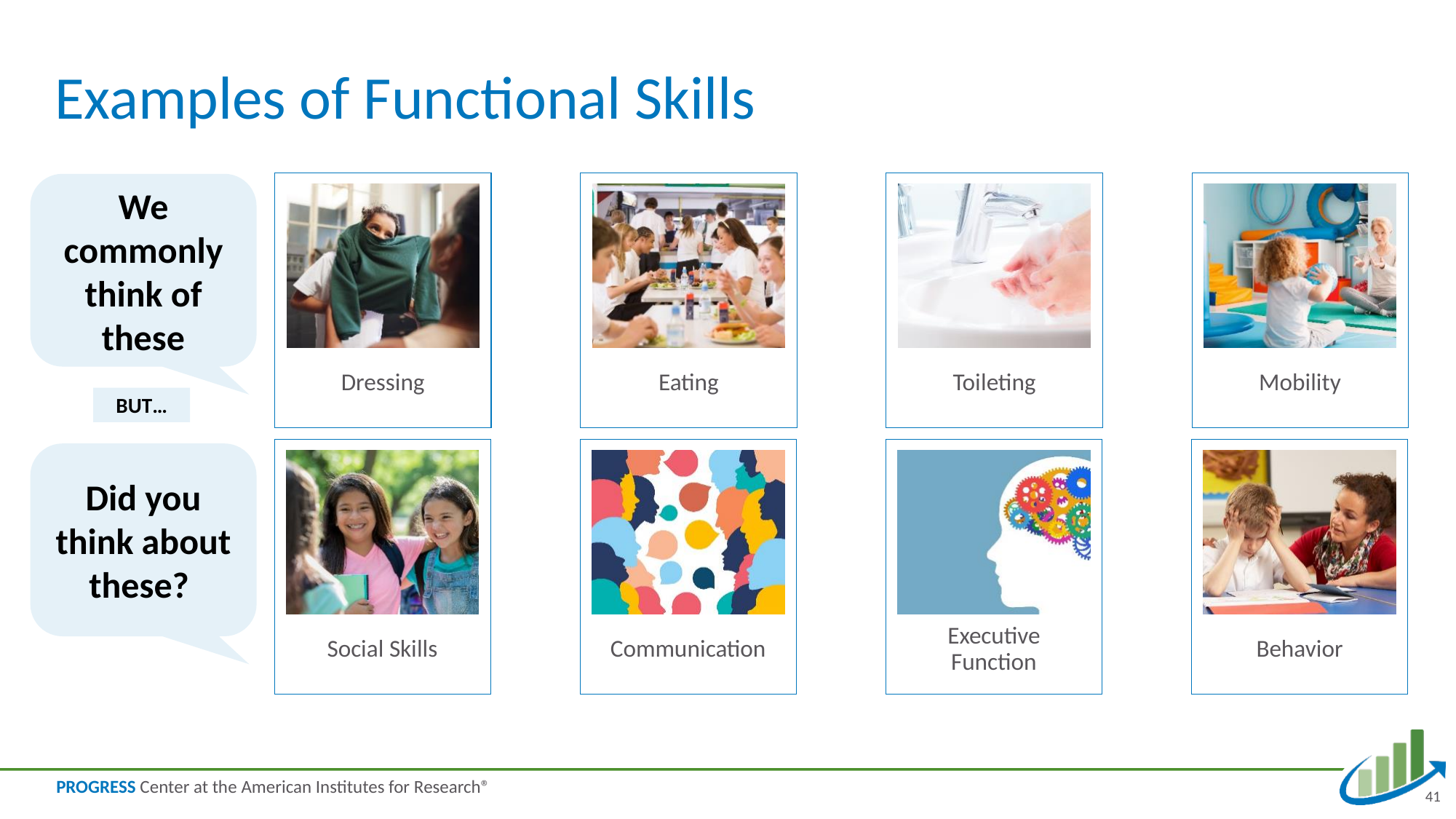

# Examples of Functional Skills
Mobility
Toileting
Eating
Dressing
We commonly think of these
BUT…
Behavior
Executive Function
Communication
Social Skills
Did you think about these?

41